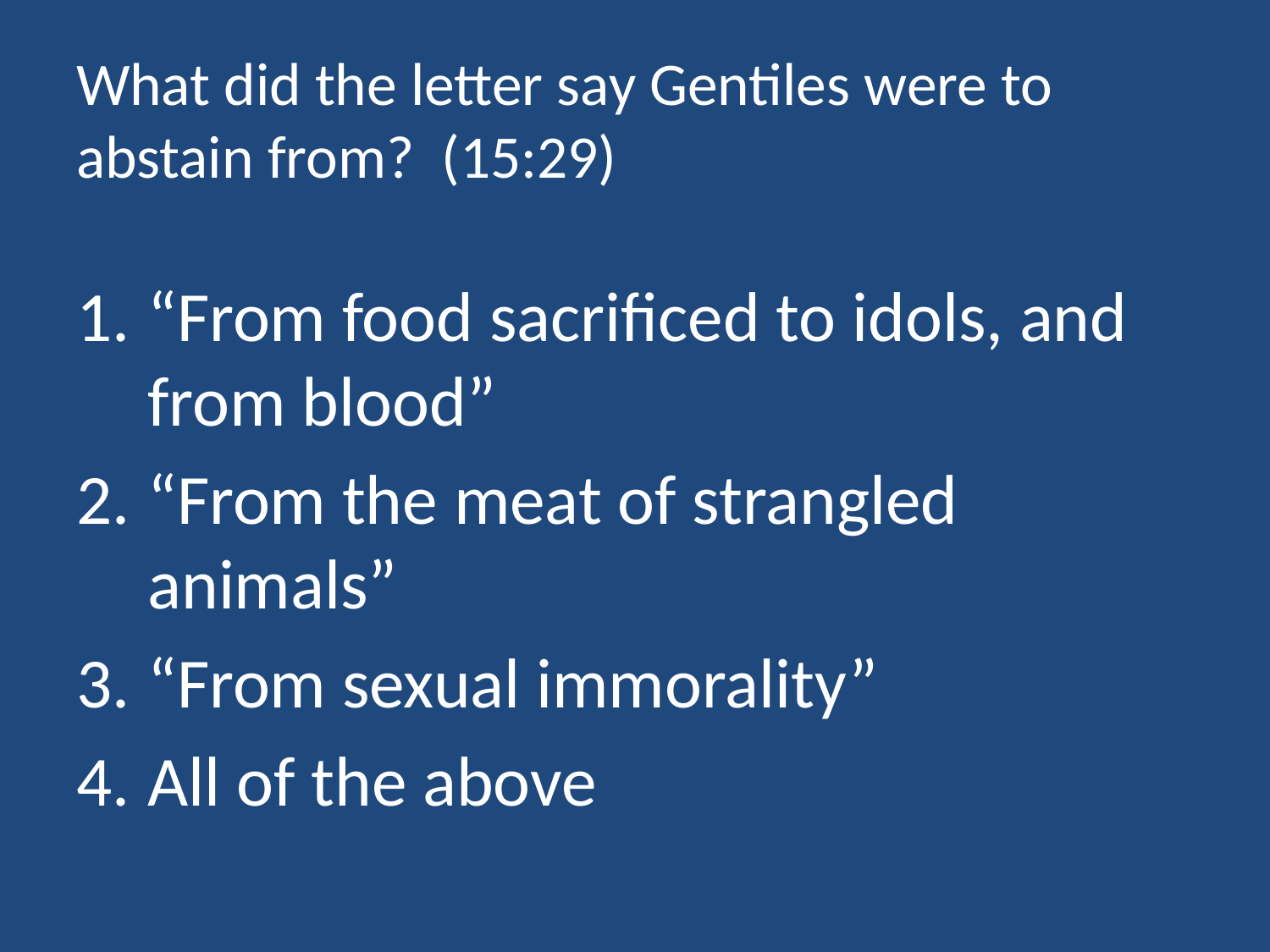

# What did the letter say Gentiles were to abstain from?  (15:29)
“From food sacrificed to idols, and from blood”
“From the meat of strangled animals”
“From sexual immorality”
All of the above